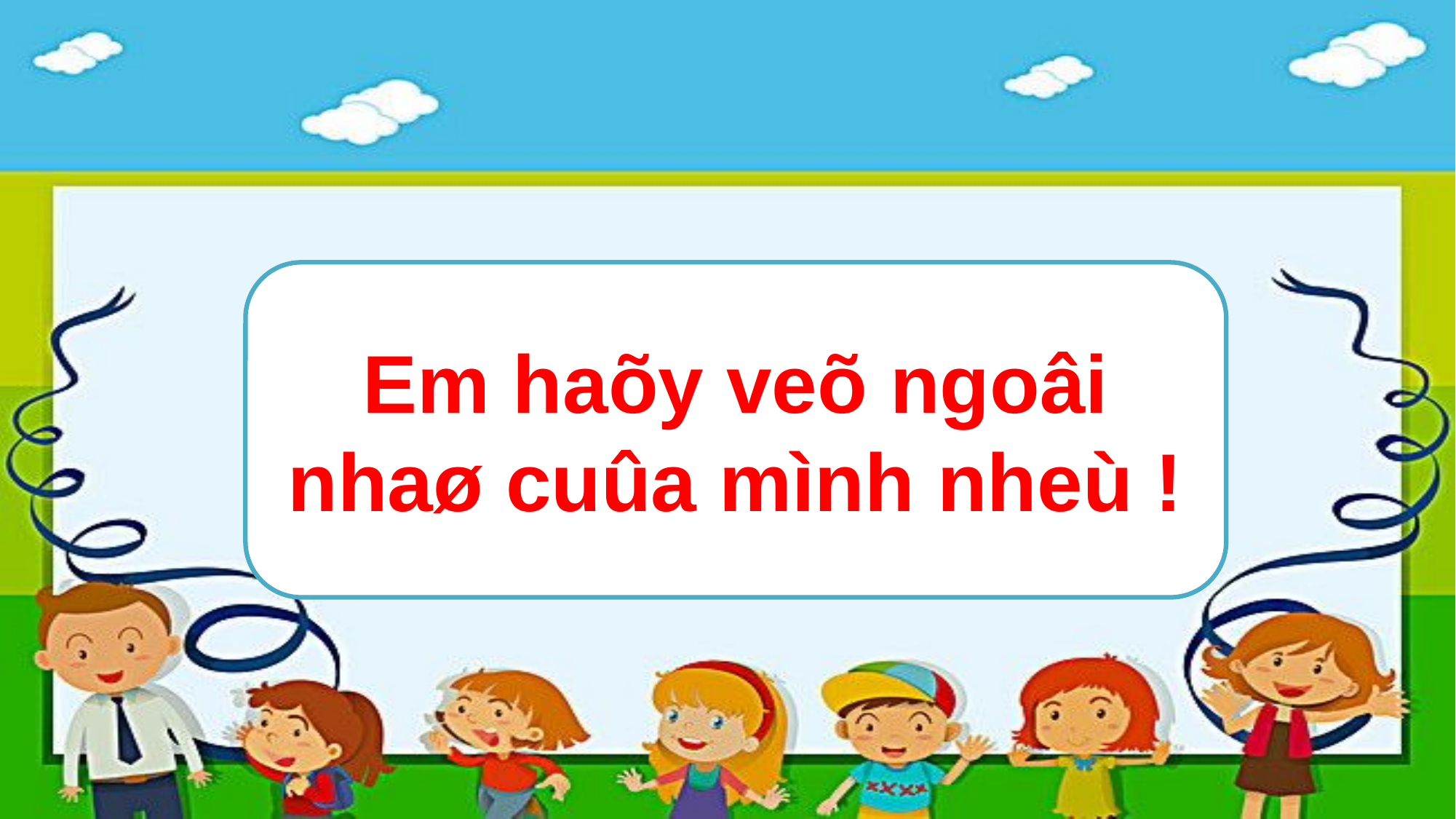

Em haõy veõ ngoâi nhaø cuûa mình nheù !